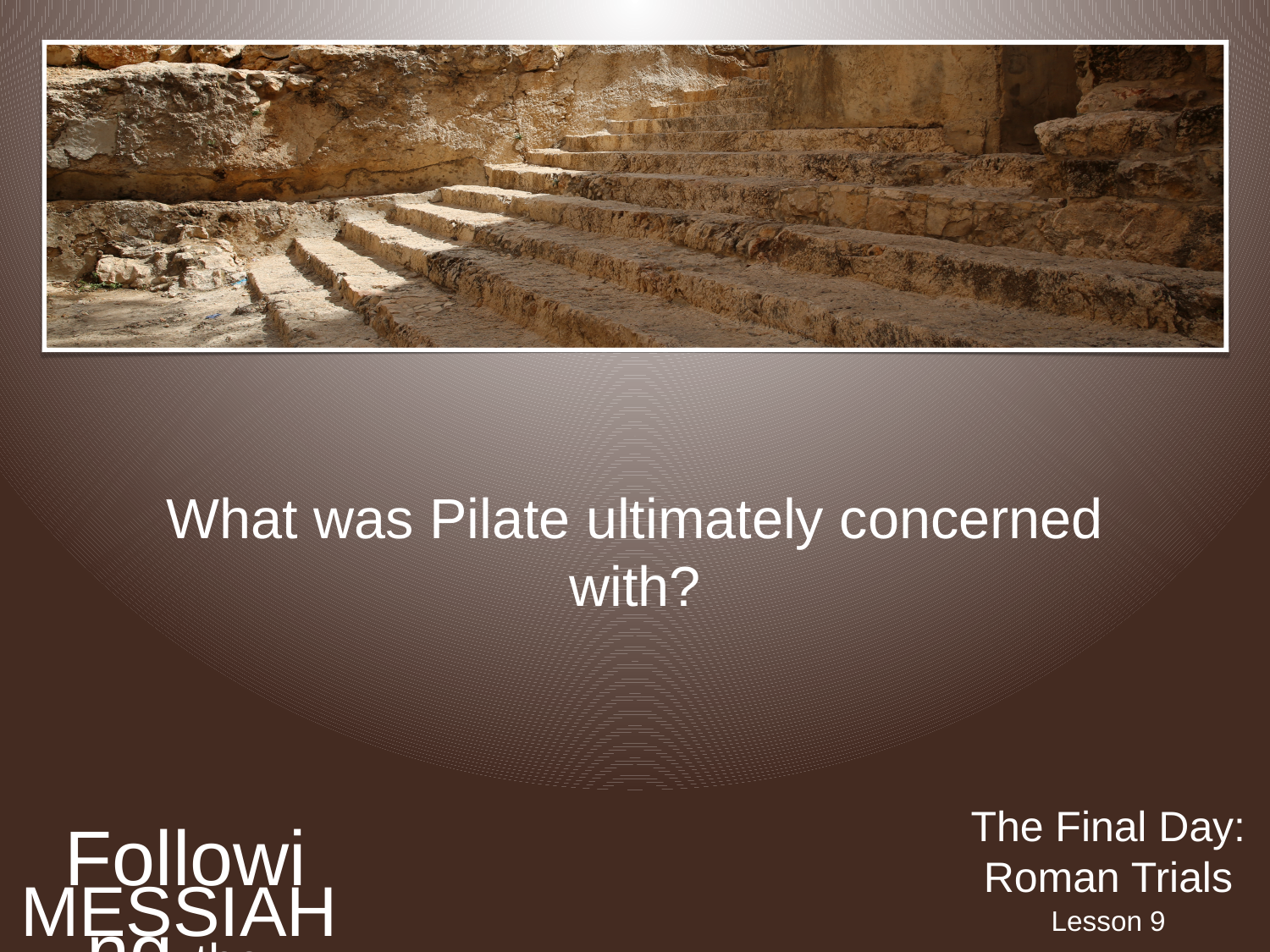

What was Pilate ultimately concerned with?
The Final Day:
Roman Trials
Following the
Messiah
Lesson 9